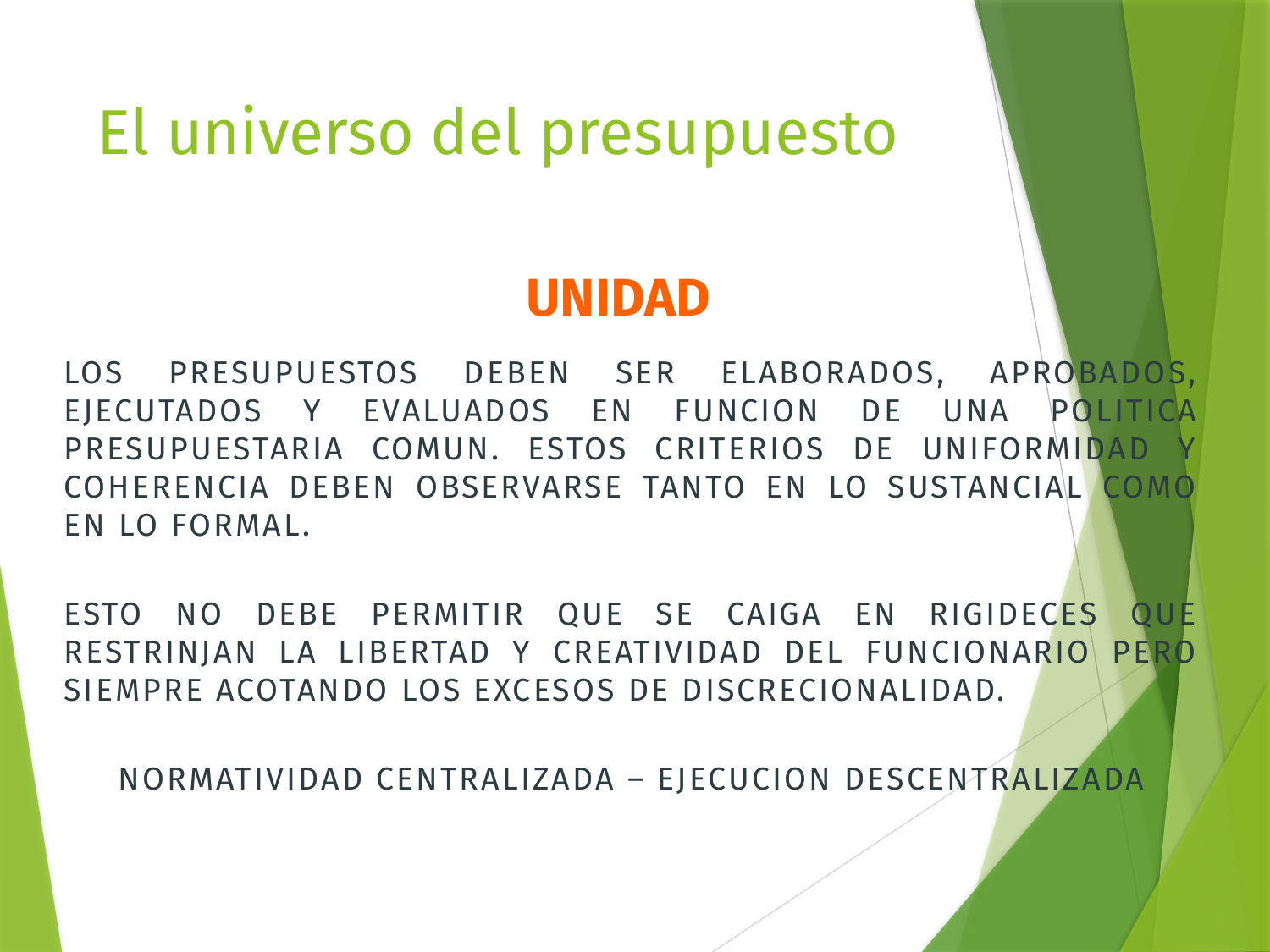

# El universo del presupuesto
unidad
LOS PRESUPUESTOS DEBEN SER ELABORADOS, APROBADOS, EJECUTADOS Y EVALUADOS EN FUNCION DE UNA POLITICA PRESUPUESTARIA COMUN. ESTOS CRITERIOS DE UNIFORMIDAD Y COHERENCIA DEBEN OBSERVARSE TANTO EN LO SUSTANCIAL COMO EN LO FORMAL.

ESTO NO DEBE PERMITIR QUE SE CAIGA EN RIGIDECES QUE RESTRINJAN LA LIBERTAD Y CREATIVIDAD DEL FUNCIONARIO PERO SIEMPRE ACOTANDO LOS EXCESOS DE DISCRECIONALIDAD.

NORMATIVIDAD CENTRALIZADA – EJECUCION DESCENTRALIZADA